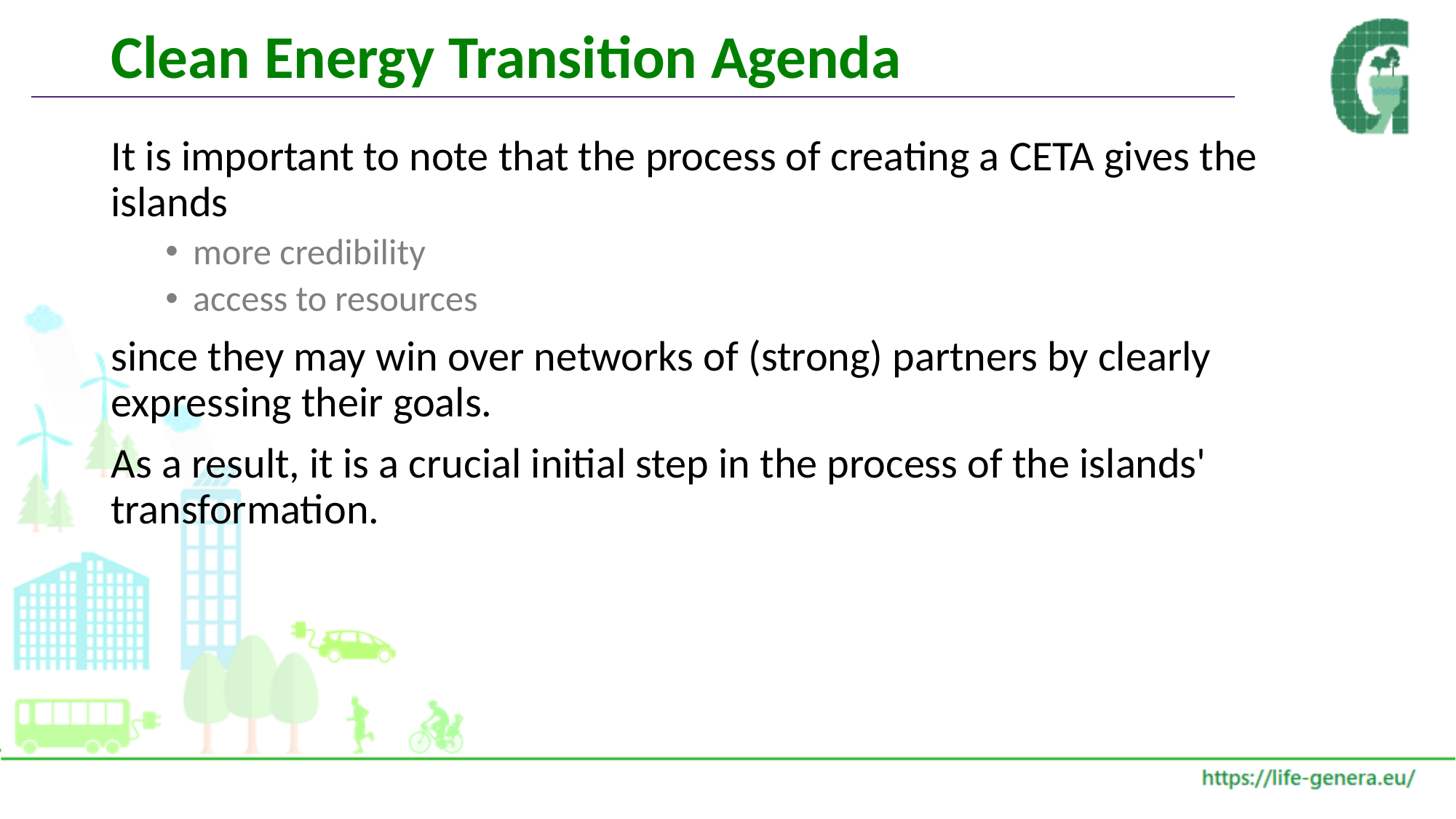

# Clean Energy Transition Agenda
It is important to note that the process of creating a CETA gives the islands
more credibility
access to resources
since they may win over networks of (strong) partners by clearly expressing their goals.
As a result, it is a crucial initial step in the process of the islands' transformation.